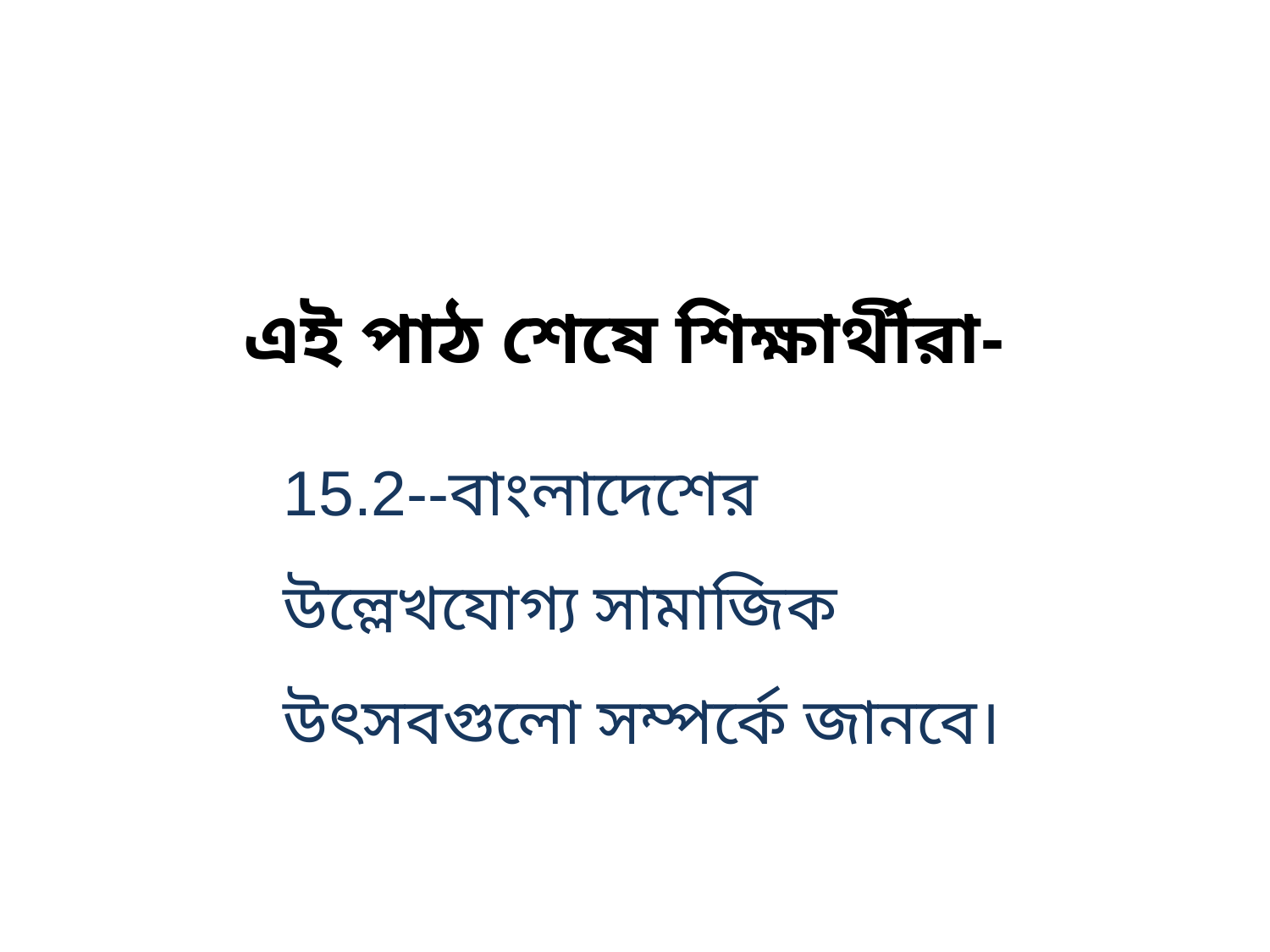

এই পাঠ শেষে শিক্ষার্থীরা-
15.2--বাংলাদেশের উল্লেখযোগ্য সামাজিক উৎসবগুলো সম্পর্কে জানবে।